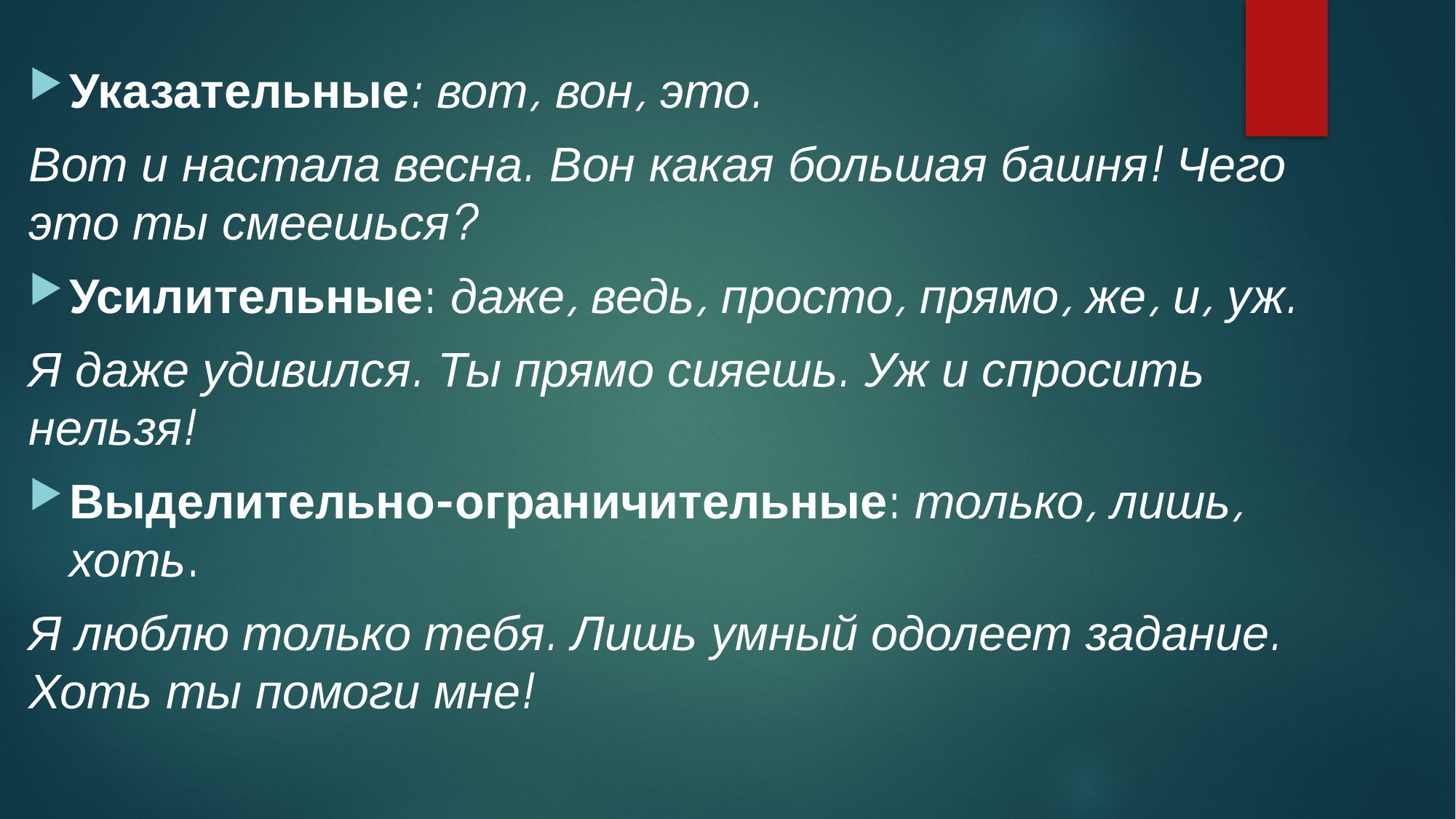

Указательные: вот, вон, это.
Вот и настала весна. Вон какая большая башня! Чего это ты смеешься?
Усилительные: даже, ведь, просто, прямо, же, и, уж.
Я даже удивился. Ты прямо сияешь. Уж и спросить нельзя!
Выделительно-ограничительные: только, лишь, хоть.
Я люблю только тебя. Лишь умный одолеет задание. Хоть ты помоги мне!

#